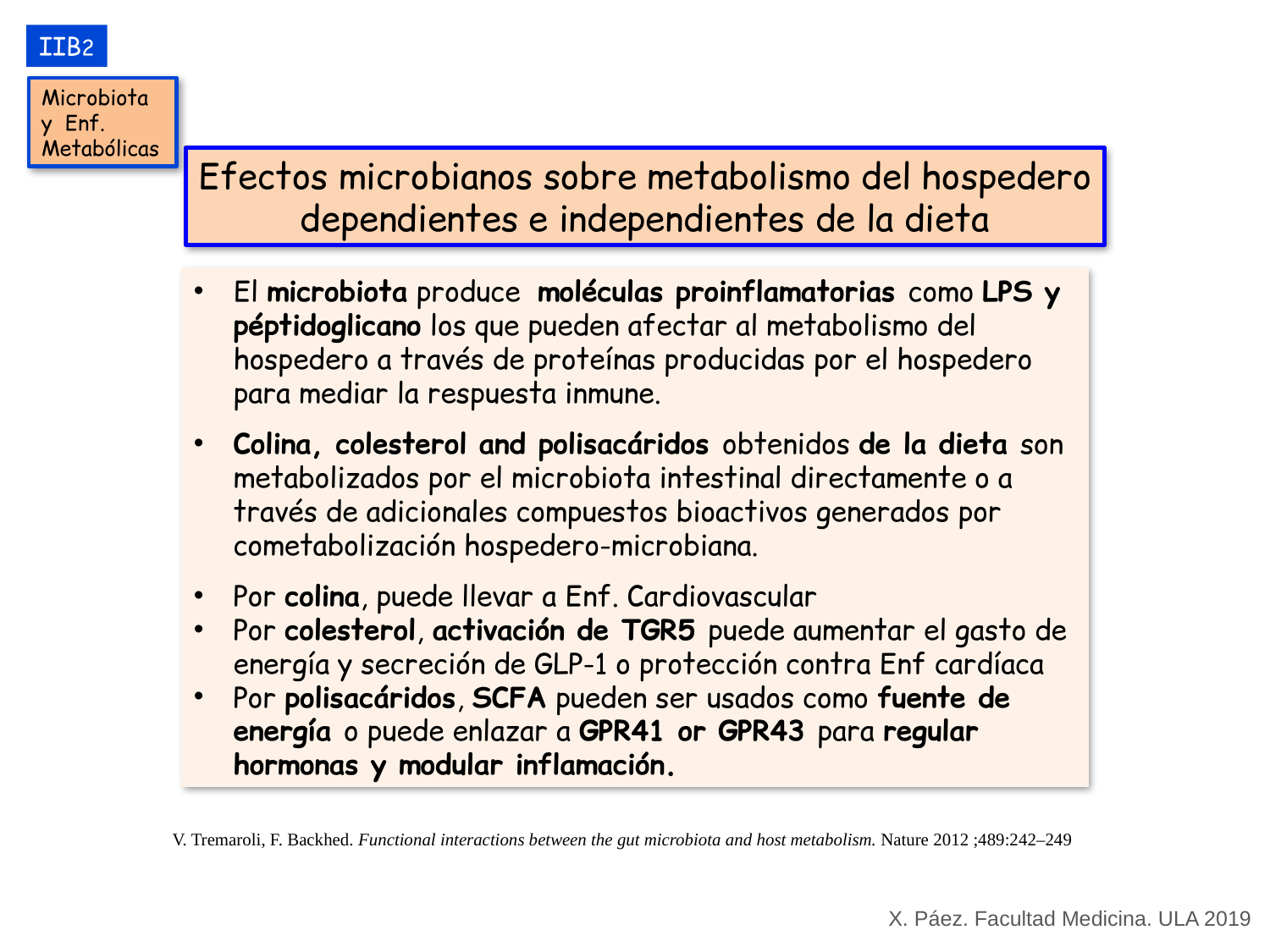

IIB2
Microbiota y  Enf.
Metabólicas
Efectos microbianos sobre metabolismo del hospedero dependientes e independientes de la dieta
El microbiota produce  moléculas proinflamatorias como LPS y péptidoglicano los que pueden afectar al metabolismo del hospedero a través de proteínas producidas por el hospedero para mediar la respuesta inmune.

Colina, colesterol and polisacáridos obtenidos de la dieta son metabolizados por el microbiota intestinal directamente o a través de adicionales compuestos bioactivos generados por cometabolización hospedero-microbiana.

Por colina, puede llevar a Enf. Cardiovascular
Por colesterol, activación de TGR5 puede aumentar el gasto de energía y secreción de GLP-1 o protección contra Enf cardíaca
Por polisacáridos, SCFA pueden ser usados como fuente de energía o puede enlazar a GPR41 or GPR43 para regular hormonas y modular inflamación.
V. Tremaroli, F. Backhed. Functional interactions between the gut microbiota and host metabolism. Nature 2012 ;489:242–249
X. Páez. Facultad Medicina. ULA 2019